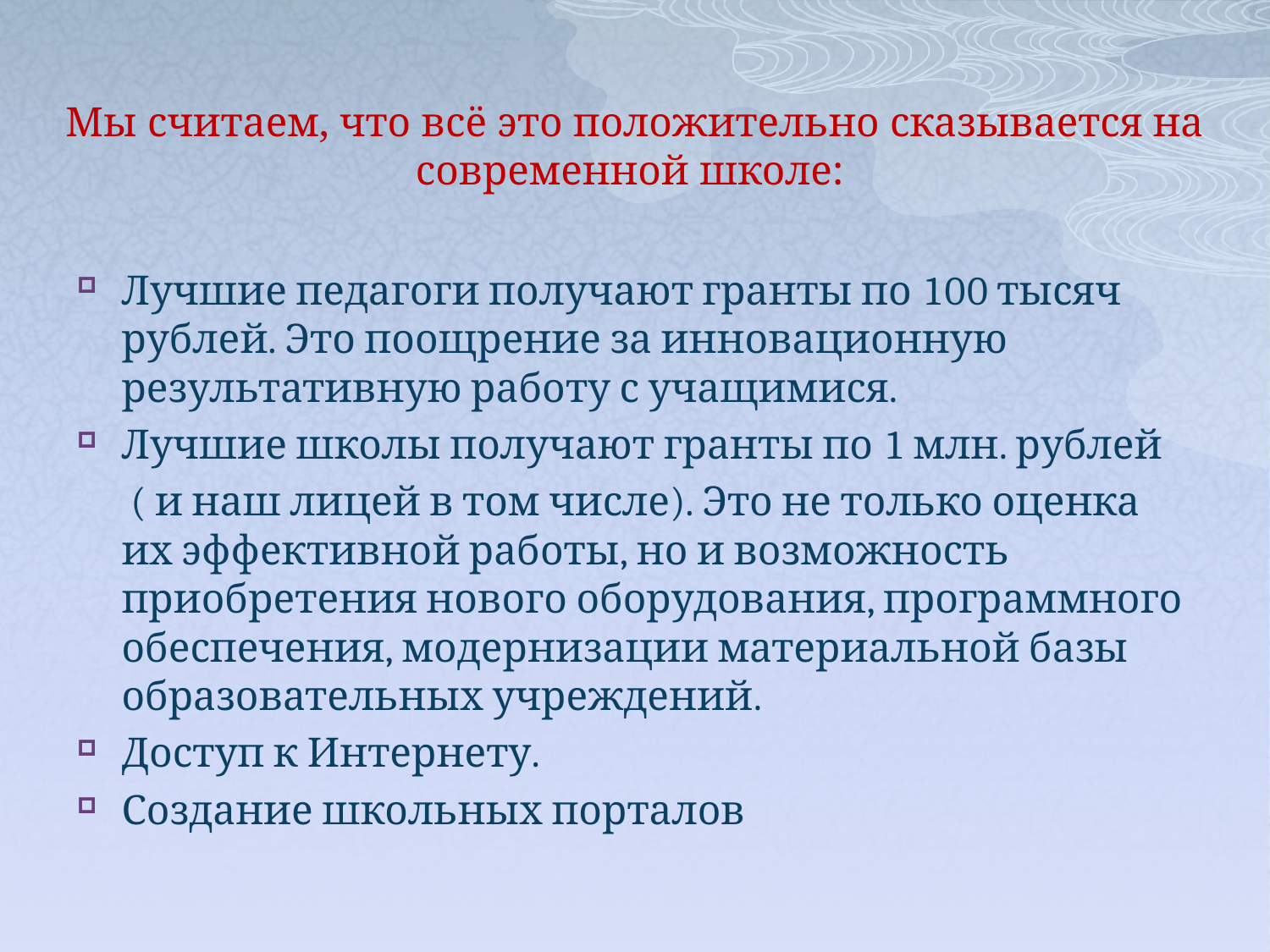

# Мы считаем, что всё это положительно сказывается на современной школе:
Лучшие педагоги получают гранты по 100 тысяч рублей. Это поощрение за инновационную результативную работу с учащимися.
Лучшие школы получают гранты по 1 млн. рублей
      ( и наш лицей в том числе). Это не только оценка их эффективной работы, но и возможность приобретения нового оборудования, программного обеспечения, модернизации материальной базы образовательных учреждений.
Доступ к Интернету.
Создание школьных порталов